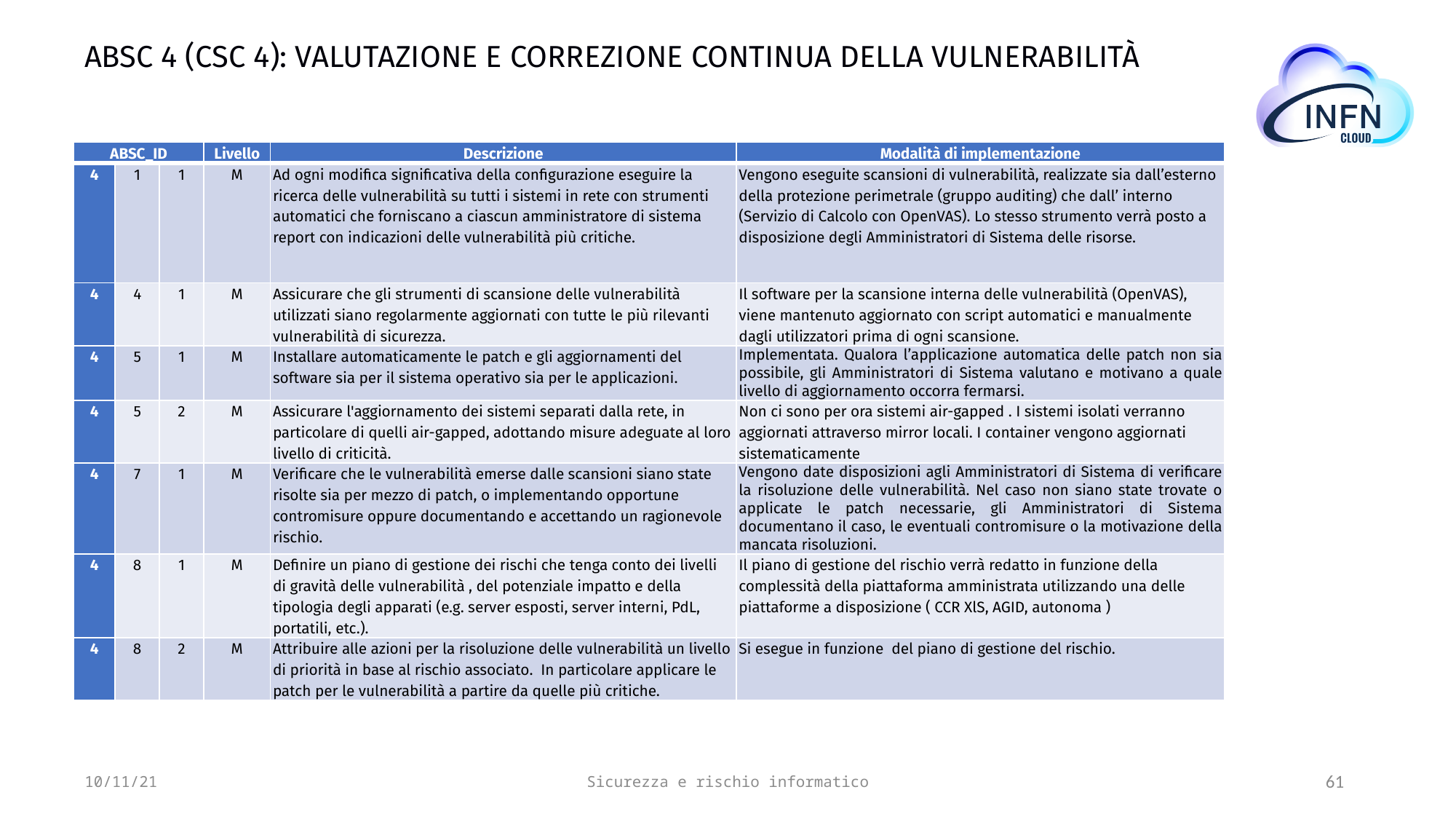

ABSC 4 (CSC 4): VALUTAZIONE E CORREZIONE CONTINUA DELLA VULNERABILITÀ
| ABSC\_ID |  |  | Livello | Descrizione | Modalità di implementazione |
| --- | --- | --- | --- | --- | --- |
| 4 | 1 | 1 | M | Ad ogni modifica significativa della configurazione eseguire la ricerca delle vulnerabilità su tutti i sistemi in rete con strumenti automatici che forniscano a ciascun amministratore di sistema report con indicazioni delle vulnerabilità più critiche. | Vengono eseguite scansioni di vulnerabilità, realizzate sia dall’esterno della protezione perimetrale (gruppo auditing) che dall’ interno (Servizio di Calcolo con OpenVAS). Lo stesso strumento verrà posto a disposizione degli Amministratori di Sistema delle risorse. |
| 4 | 4 | 1 | M | Assicurare che gli strumenti di scansione delle vulnerabilità utilizzati siano regolarmente aggiornati con tutte le più rilevanti vulnerabilità di sicurezza. | Il software per la scansione interna delle vulnerabilità (OpenVAS), viene mantenuto aggiornato con script automatici e manualmente dagli utilizzatori prima di ogni scansione. |
| 4 | 5 | 1 | M | Installare automaticamente le patch e gli aggiornamenti del software sia per il sistema operativo sia per le applicazioni. | Implementata. Qualora l’applicazione automatica delle patch non sia possibile, gli Amministratori di Sistema valutano e motivano a quale livello di aggiornamento occorra fermarsi. |
| 4 | 5 | 2 | M | Assicurare l'aggiornamento dei sistemi separati dalla rete, in particolare di quelli air-gapped, adottando misure adeguate al loro livello di criticità. | Non ci sono per ora sistemi air-gapped . I sistemi isolati verranno aggiornati attraverso mirror locali. I container vengono aggiornati sistematicamente |
| 4 | 7 | 1 | M | Verificare che le vulnerabilità emerse dalle scansioni siano state risolte sia per mezzo di patch, o implementando opportune contromisure oppure documentando e accettando un ragionevole rischio. | Vengono date disposizioni agli Amministratori di Sistema di verificare la risoluzione delle vulnerabilità. Nel caso non siano state trovate o applicate le patch necessarie, gli Amministratori di Sistema documentano il caso, le eventuali contromisure o la motivazione della mancata risoluzioni. |
| 4 | 8 | 1 | M | Definire un piano di gestione dei rischi che tenga conto dei livelli di gravità delle vulnerabilità , del potenziale impatto e della tipologia degli apparati (e.g. server esposti, server interni, PdL, portatili, etc.). | Il piano di gestione del rischio verrà redatto in funzione della complessità della piattaforma amministrata utilizzando una delle piattaforme a disposizione ( CCR XlS, AGID, autonoma ) |
| 4 | 8 | 2 | M | Attribuire alle azioni per la risoluzione delle vulnerabilità un livello di priorità in base al rischio associato. In particolare applicare le patch per le vulnerabilità a partire da quelle più critiche. | Si esegue in funzione del piano di gestione del rischio. |
10/11/21
Sicurezza e rischio informatico
61